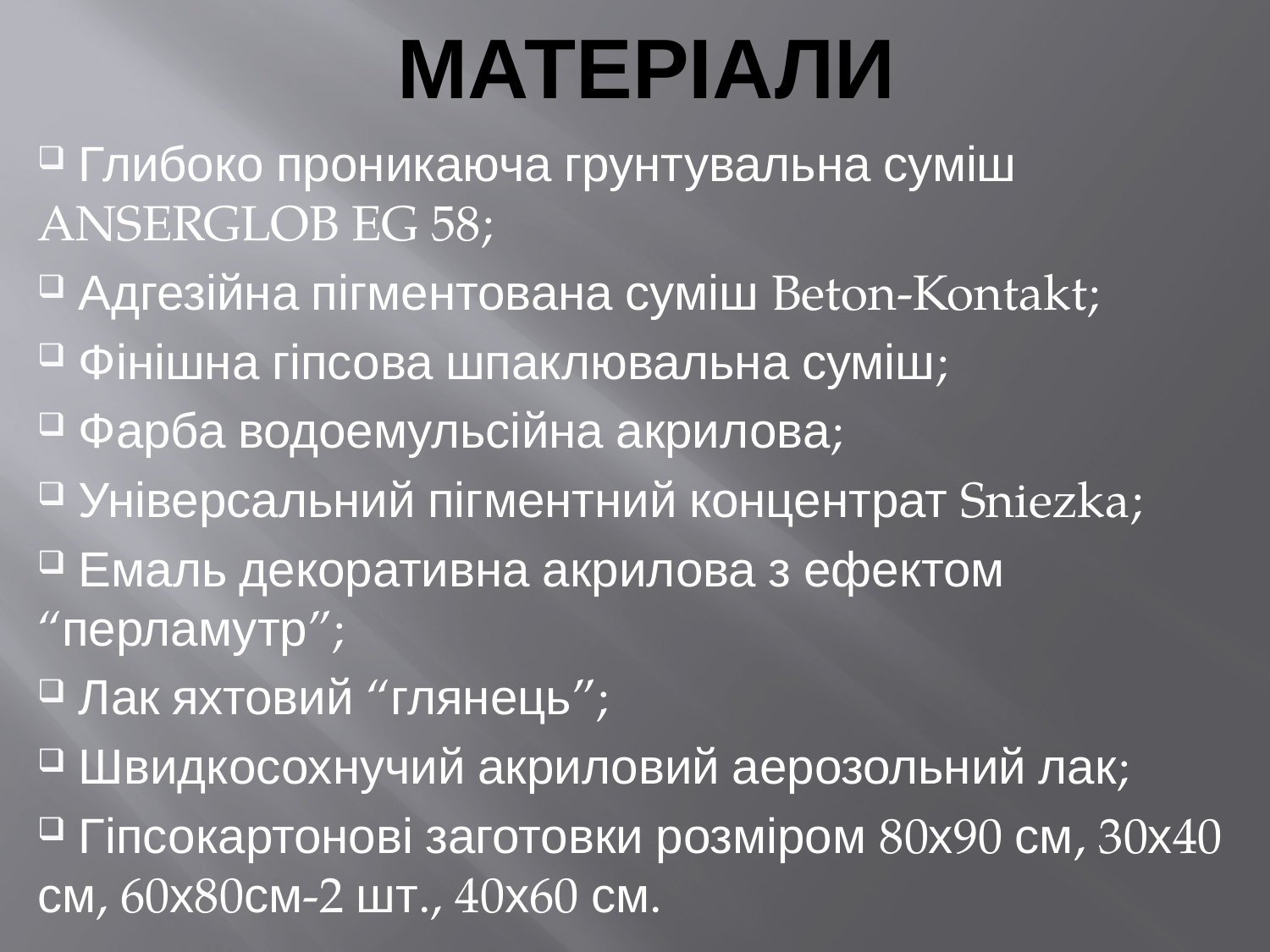

# Матеріали
 Глибоко проникаюча грунтувальна суміш ANSERGLOB EG 58;
 Адгезійна пігментована суміш Beton-Kontakt;
 Фінішна гіпсова шпаклювальна суміш;
 Фарба водоемульсійна акрилова;
 Універсальний пігментний концентрат Sniezka;
 Емаль декоративна акрилова з ефектом “перламутр”;
 Лак яхтовий “глянець”;
 Швидкосохнучий акриловий аерозольний лак;
 Гіпсокартонові заготовки розміром 80х90 см, 30х40 см, 60х80см-2 шт., 40х60 см.